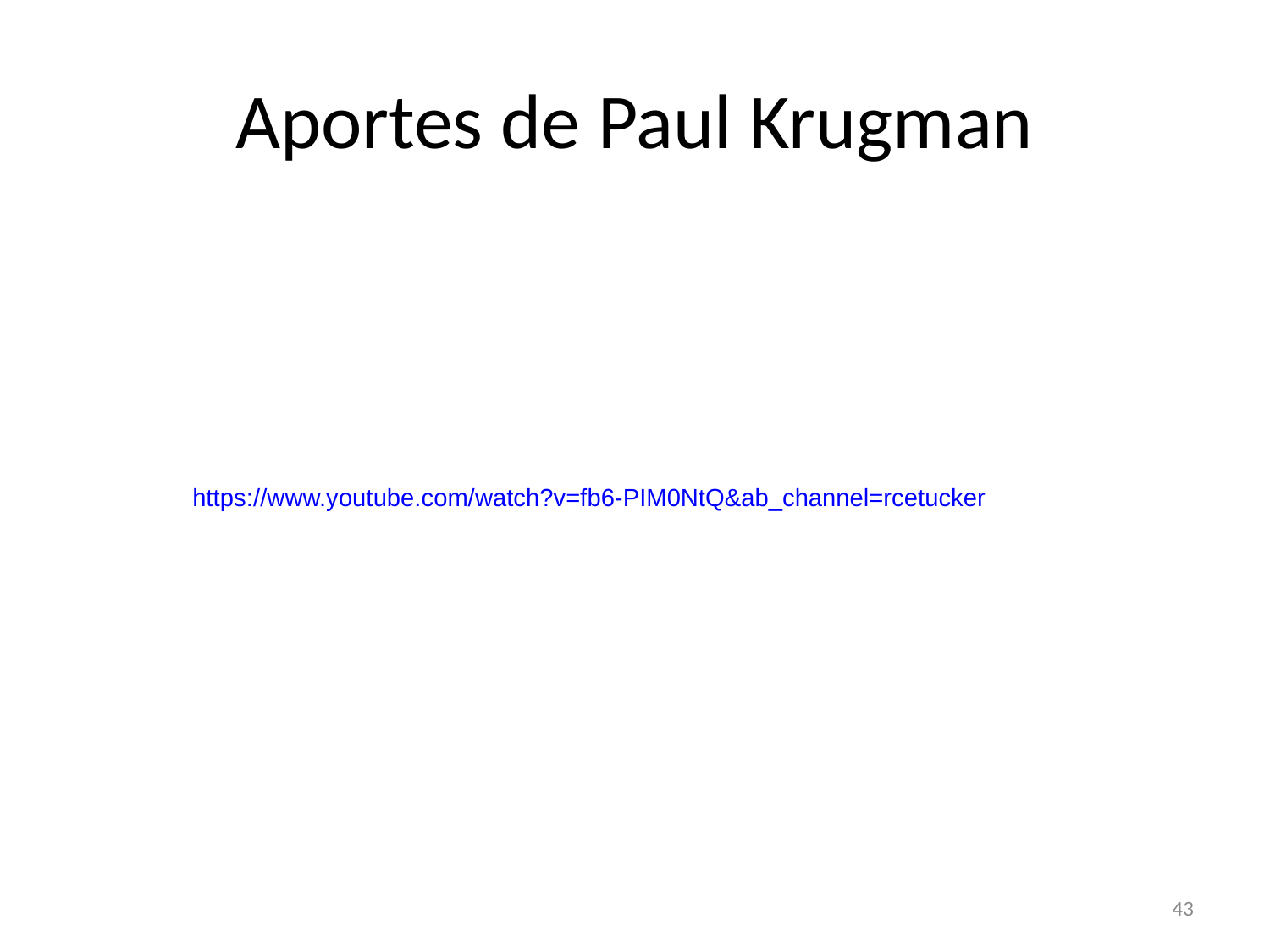

# Aportes de Paul Krugman
https://www.youtube.com/watch?v=fb6-PIM0NtQ&ab_channel=rcetucker

43